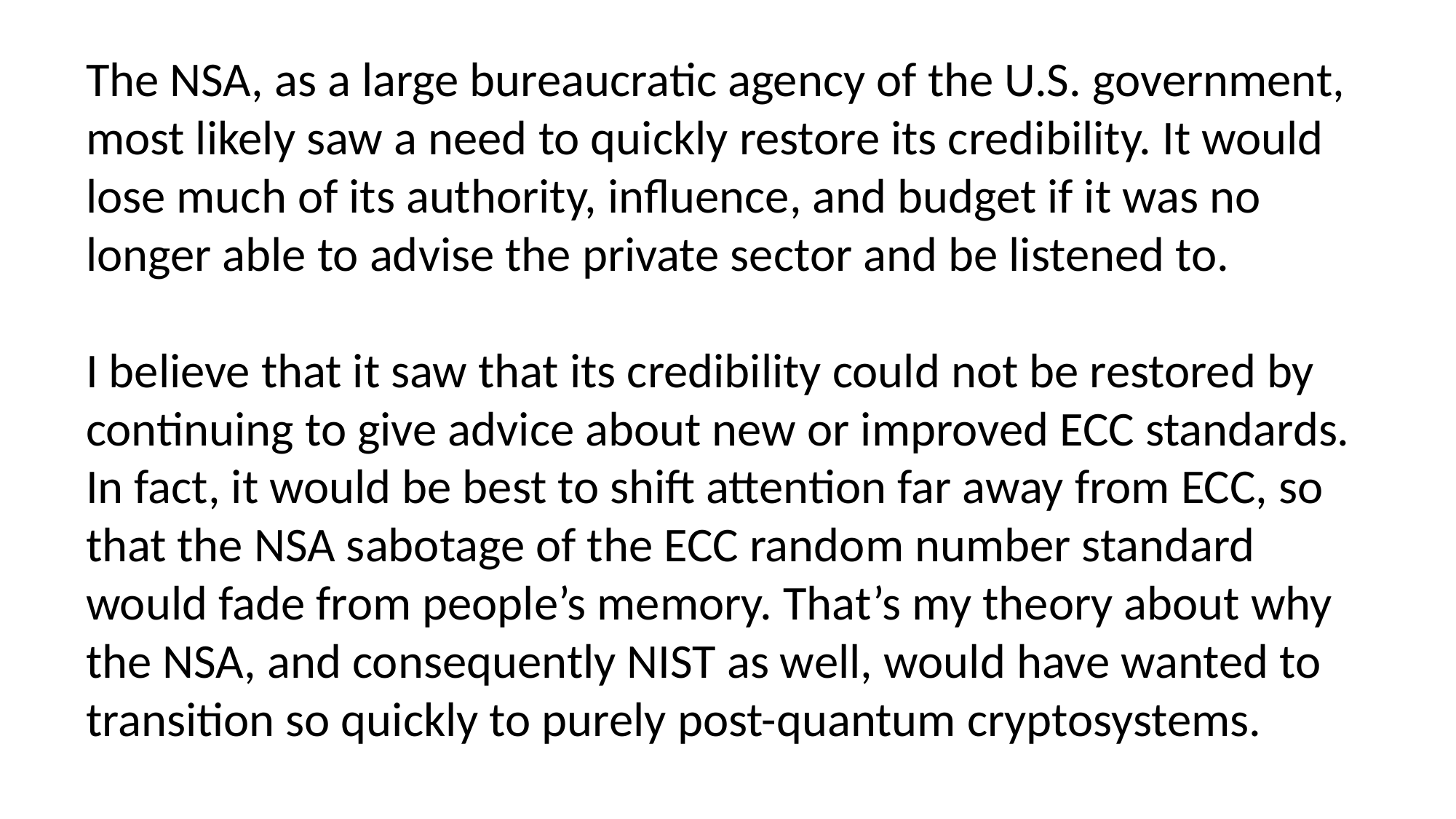

The NSA, as a large bureaucratic agency of the U.S. government,
most likely saw a need to quickly restore its credibility. It would lose much of its authority, influence, and budget if it was no longer able to advise the private sector and be listened to.

I believe that it saw that its credibility could not be restored by continuing to give advice about new or improved ECC standards. In fact, it would be best to shift attention far away from ECC, so that the NSA sabotage of the ECC random number standard would fade from people’s memory. That’s my theory about why the NSA, and consequently NIST as well, would have wanted to transition so quickly to purely post-quantum cryptosystems.